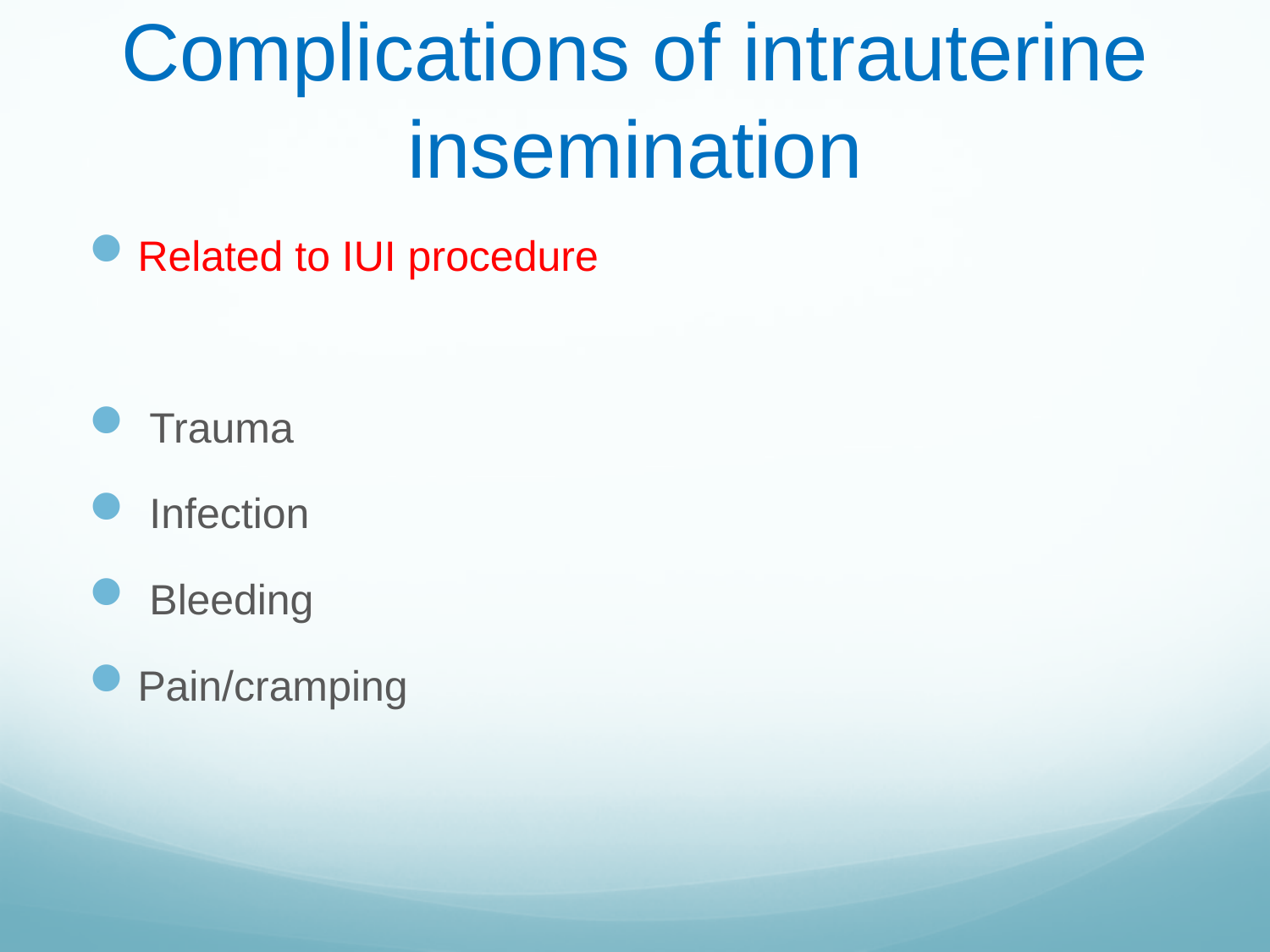

# Complications of intrauterine insemination
Related to IUI procedure

 Trauma
 Infection
 Bleeding
Pain/cramping